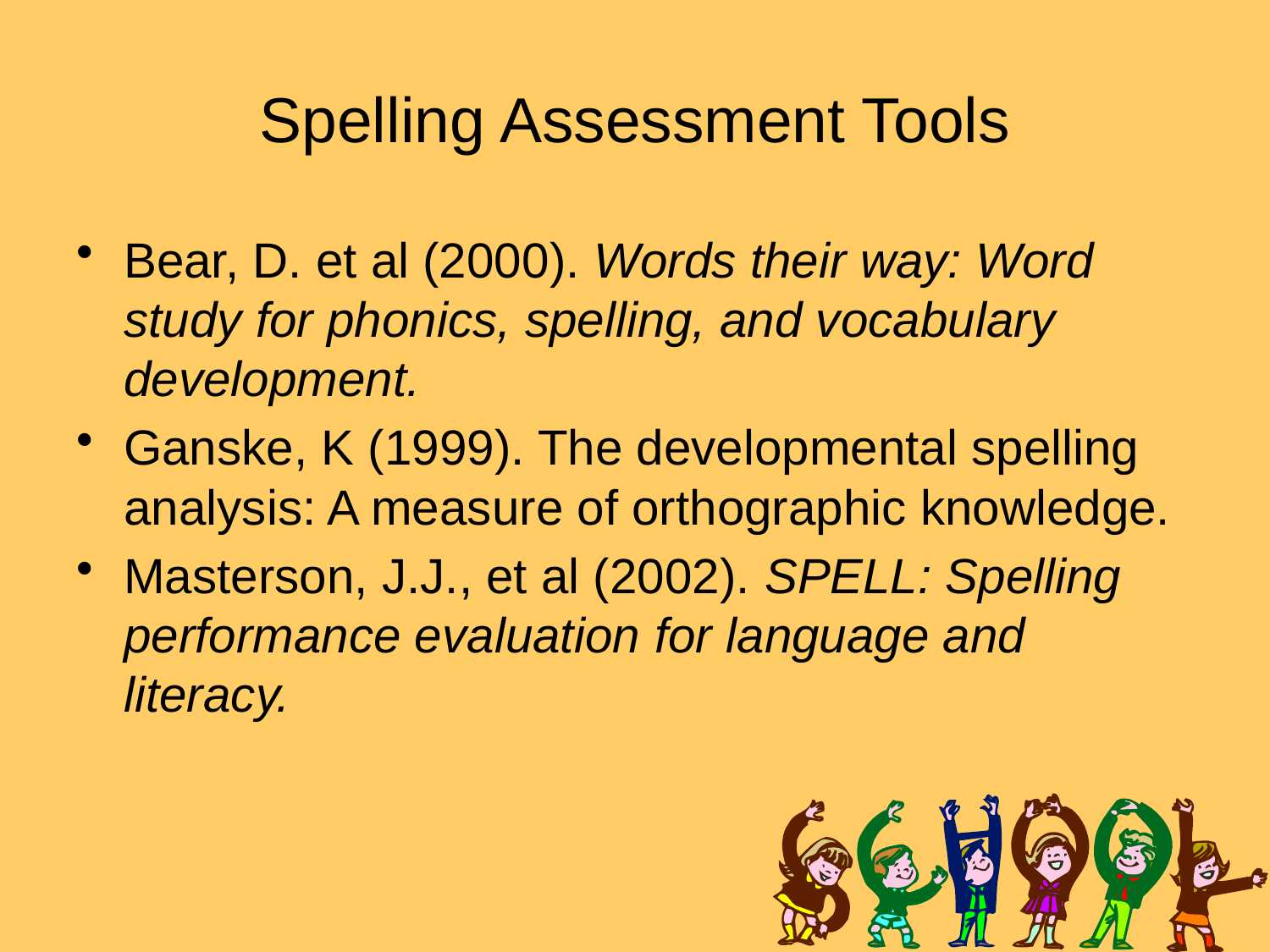

# Spelling Assessment Tools
Bear, D. et al (2000). Words their way: Word study for phonics, spelling, and vocabulary development.
Ganske, K (1999). The developmental spelling analysis: A measure of orthographic knowledge.
Masterson, J.J., et al (2002). SPELL: Spelling performance evaluation for language and literacy.